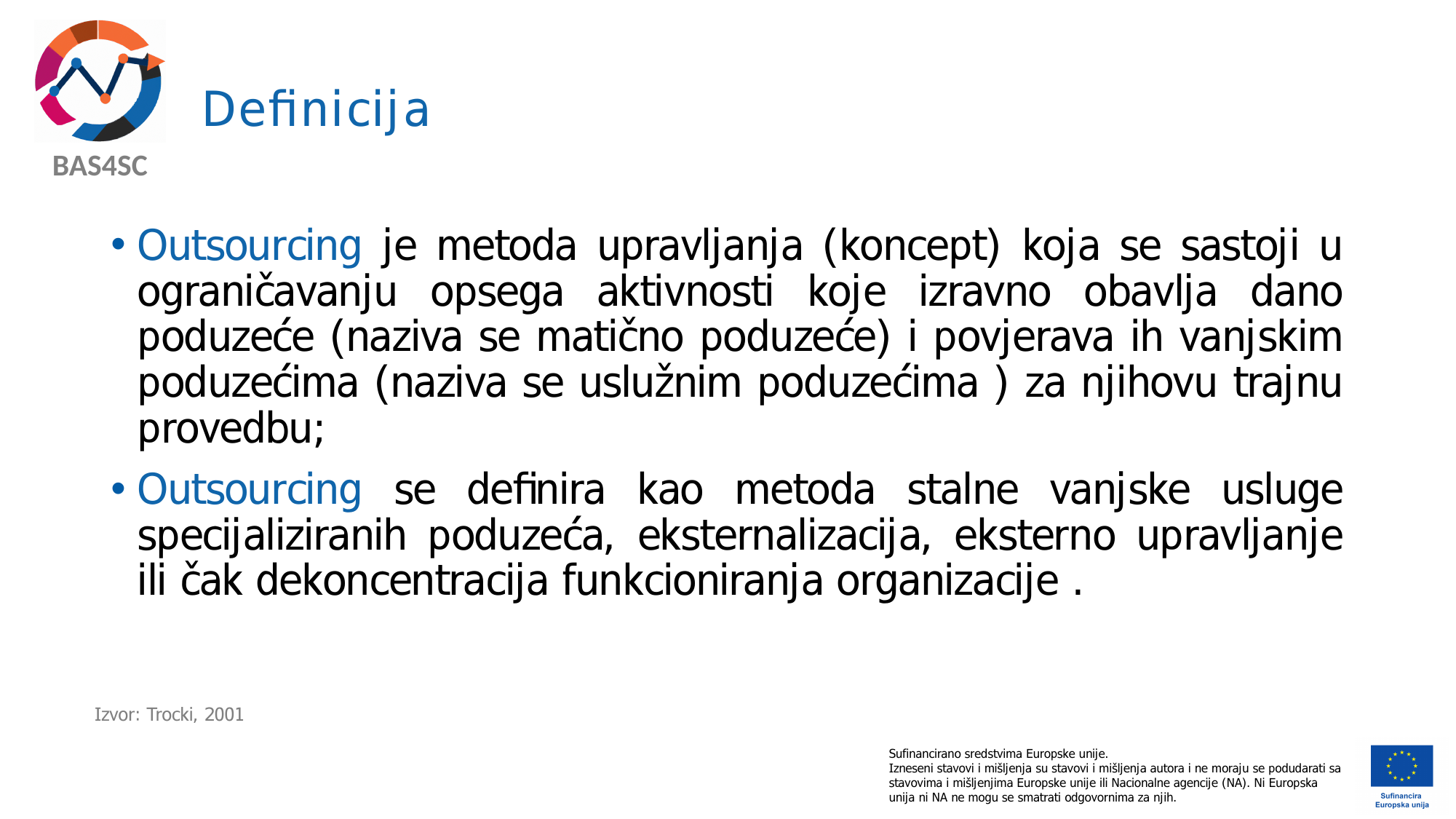

# Definicija
Outsourcing je metoda upravljanja (koncept) koja se sastoji u ograničavanju opsega aktivnosti koje izravno obavlja dano poduzeće (naziva se matično poduzeće) i povjerava ih vanjskim poduzećima (naziva se uslužnim poduzećima ) za njihovu trajnu provedbu;
Outsourcing se definira kao metoda stalne vanjske usluge specijaliziranih poduzeća, eksternalizacija, eksterno upravljanje ili čak dekoncentracija funkcioniranja organizacije .
Izvor: Trocki, 2001